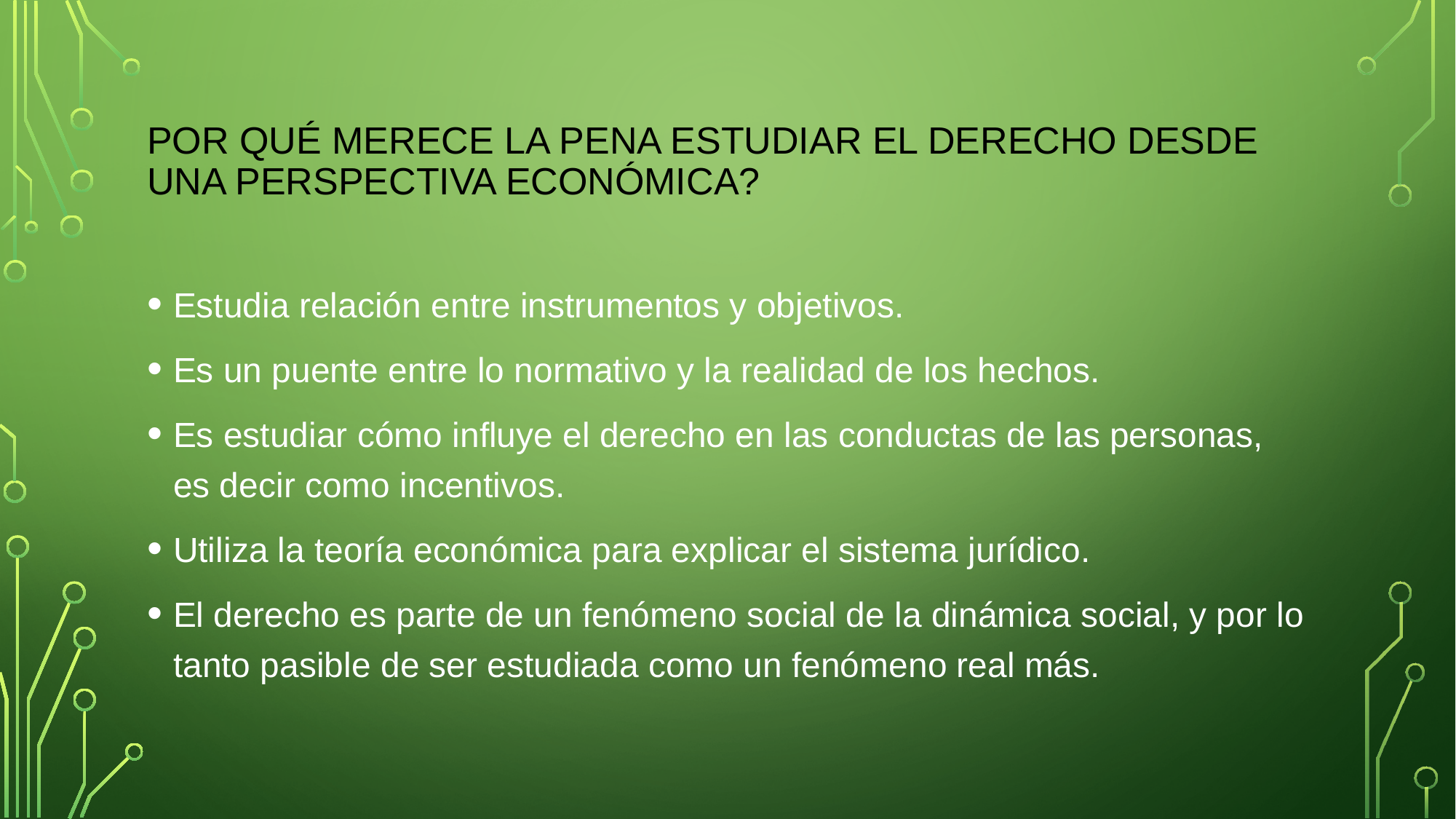

# Por qué merece la pena estudiar el Derecho desde una perspectiva económica?
Estudia relación entre instrumentos y objetivos.
Es un puente entre lo normativo y la realidad de los hechos.
Es estudiar cómo influye el derecho en las conductas de las personas, es decir como incentivos.
Utiliza la teoría económica para explicar el sistema jurídico.
El derecho es parte de un fenómeno social de la dinámica social, y por lo tanto pasible de ser estudiada como un fenómeno real más.